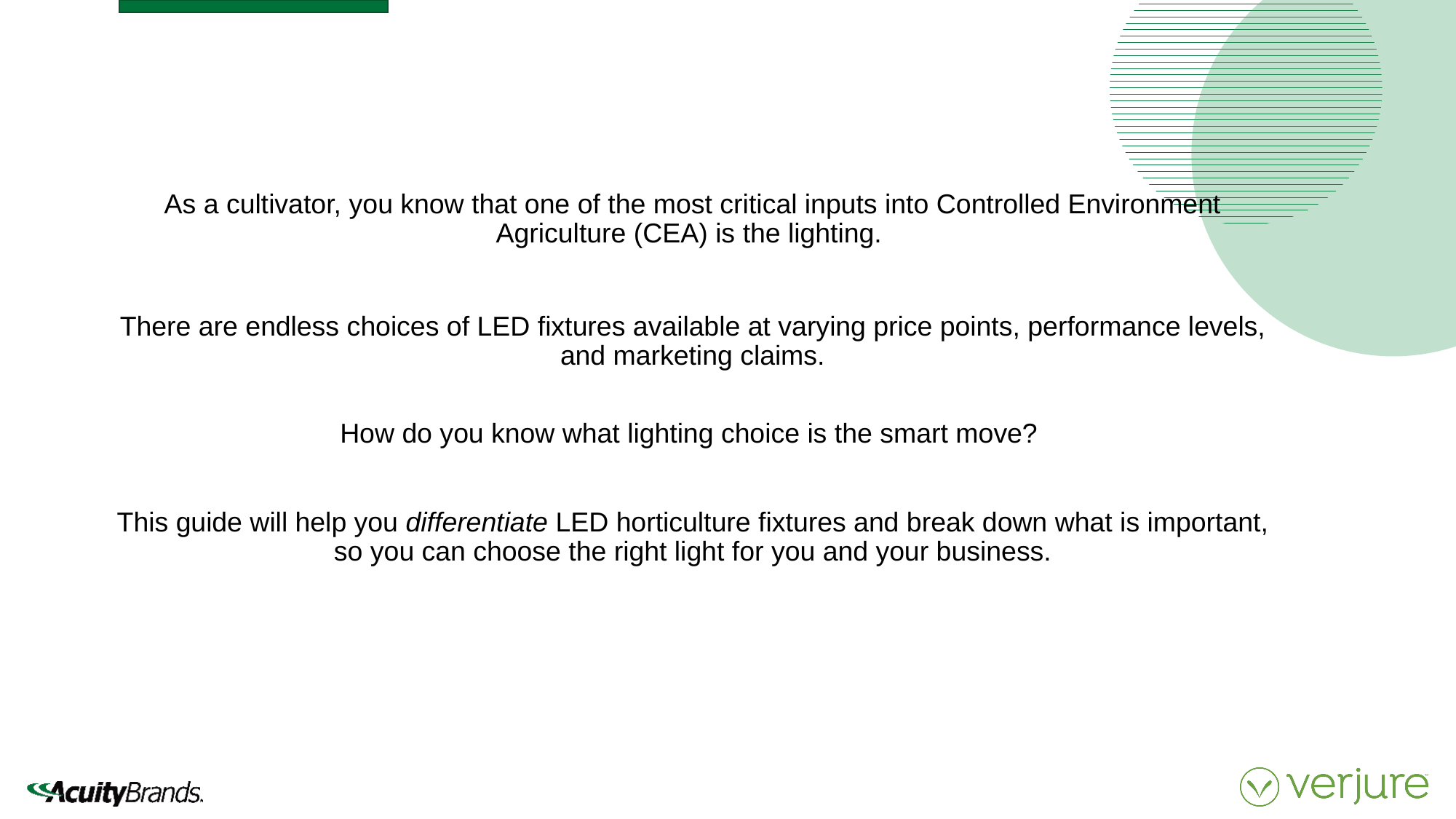

As a cultivator, you know that one of the most critical inputs into Controlled Environment Agriculture (CEA) is the lighting.

There are endless choices of LED fixtures available at varying price points, performance levels, and marketing claims.

How do you know what lighting choice is the smart move?

This guide will help you differentiate LED horticulture fixtures and break down what is important, so you can choose the right light for you and your business.